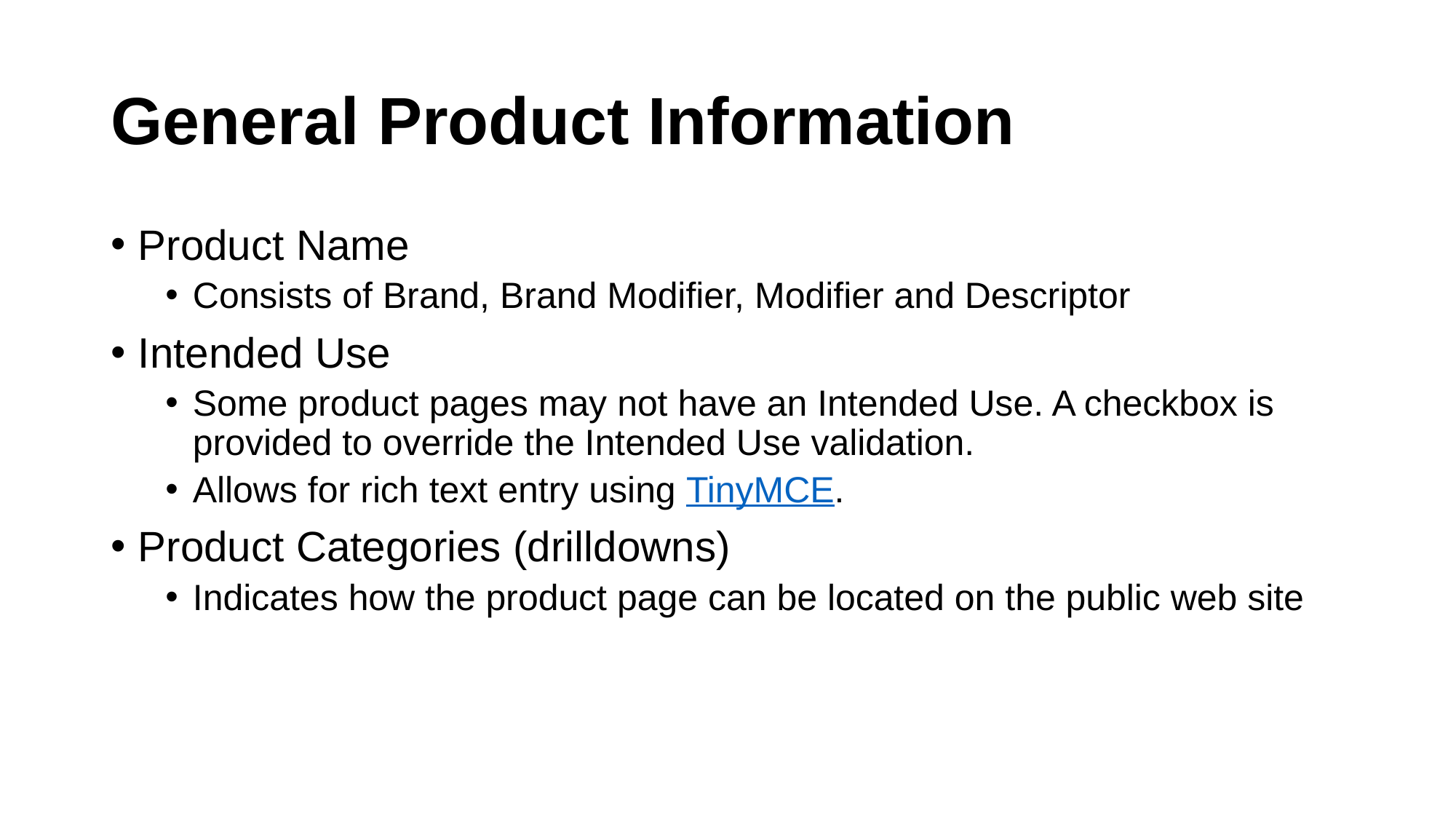

# General Product Information
Product Name
Consists of Brand, Brand Modifier, Modifier and Descriptor
Intended Use
Some product pages may not have an Intended Use. A checkbox is provided to override the Intended Use validation.
Allows for rich text entry using TinyMCE.
Product Categories (drilldowns)
Indicates how the product page can be located on the public web site